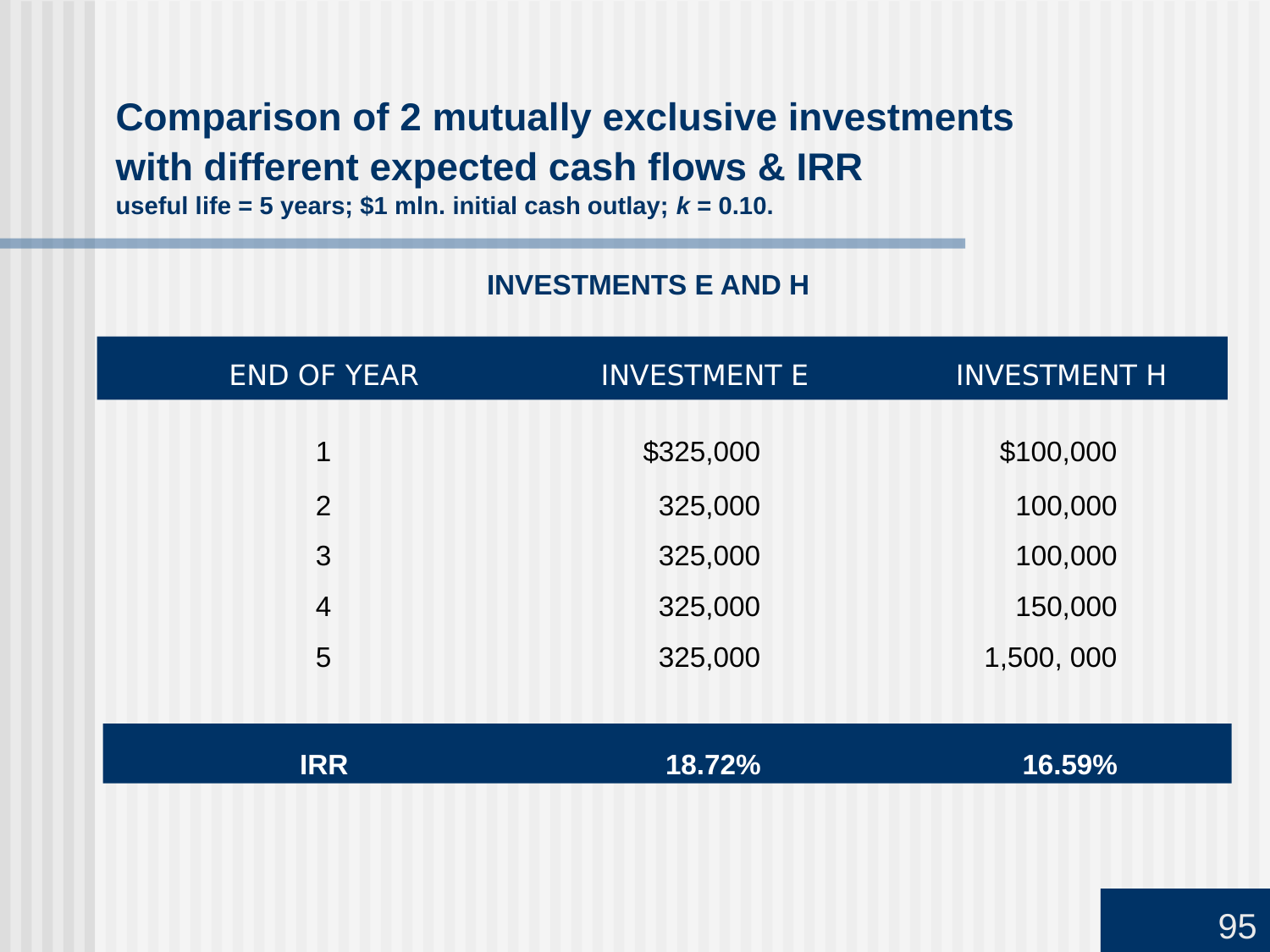

# Comparison of 2 mutually exclusive investments with different expected cash flows & IRR useful life = 5 years; $1 mln. initial cash outlay; k = 0.10.
INVESTMENTS E AND H
	END OF YEAR	INVESTMENT E	INVESTMENT H
	1	$325,000	$100,000
	2	 325,000	 100,000
	3	 325,000	 100,000
	4	 325,000	 150,000
	5	 325,000	 1,500, 000

	IRR	18.72%	16.59%
95